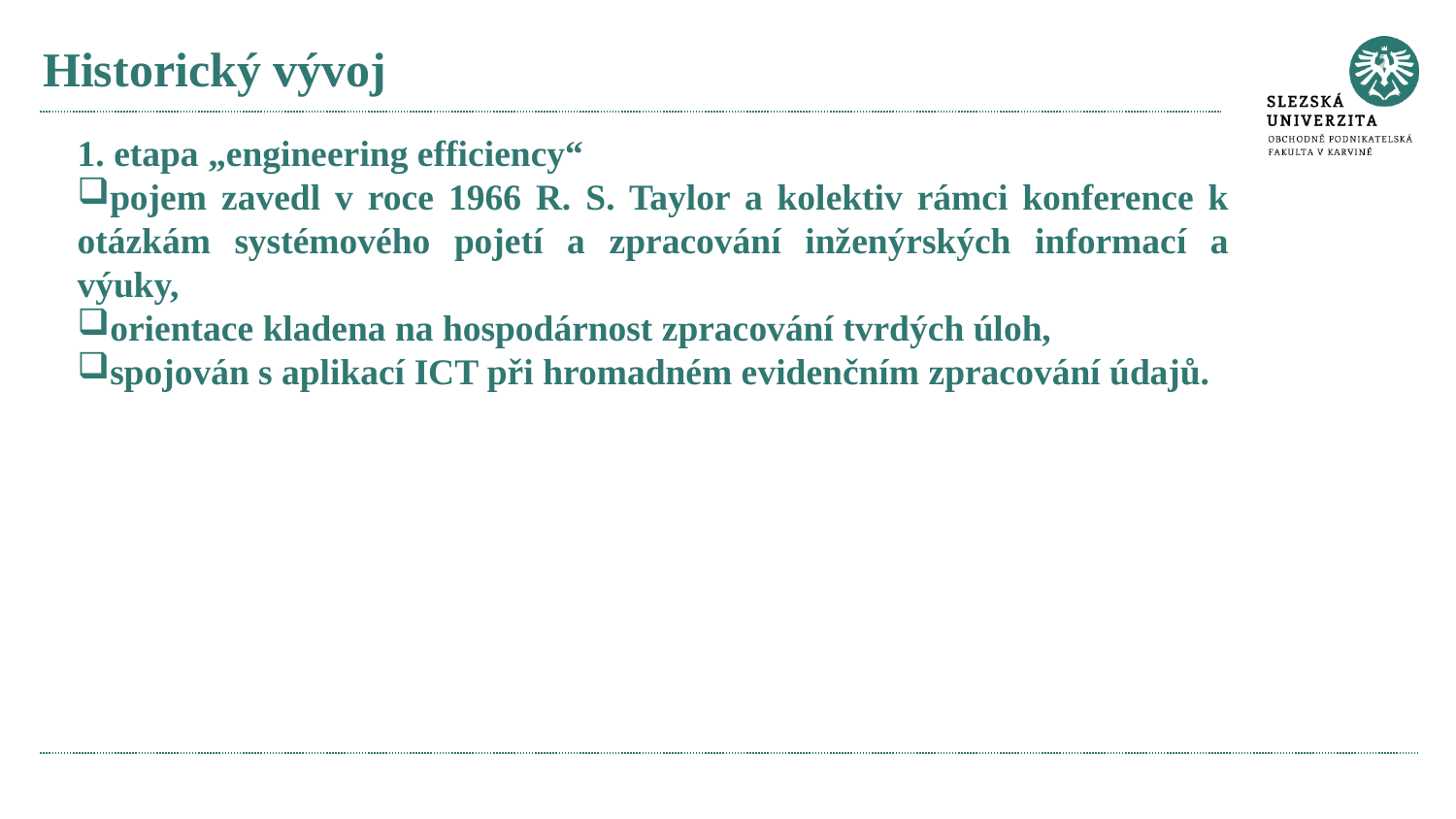

# Historický vývoj
1. etapa „engineering efficiency“
pojem zavedl v roce 1966 R. S. Taylor a kolektiv rámci konference k otázkám systémového pojetí a zpracování inženýrských informací a výuky,
orientace kladena na hospodárnost zpracování tvrdých úloh,
spojován s aplikací ICT při hromadném evidenčním zpracování údajů.